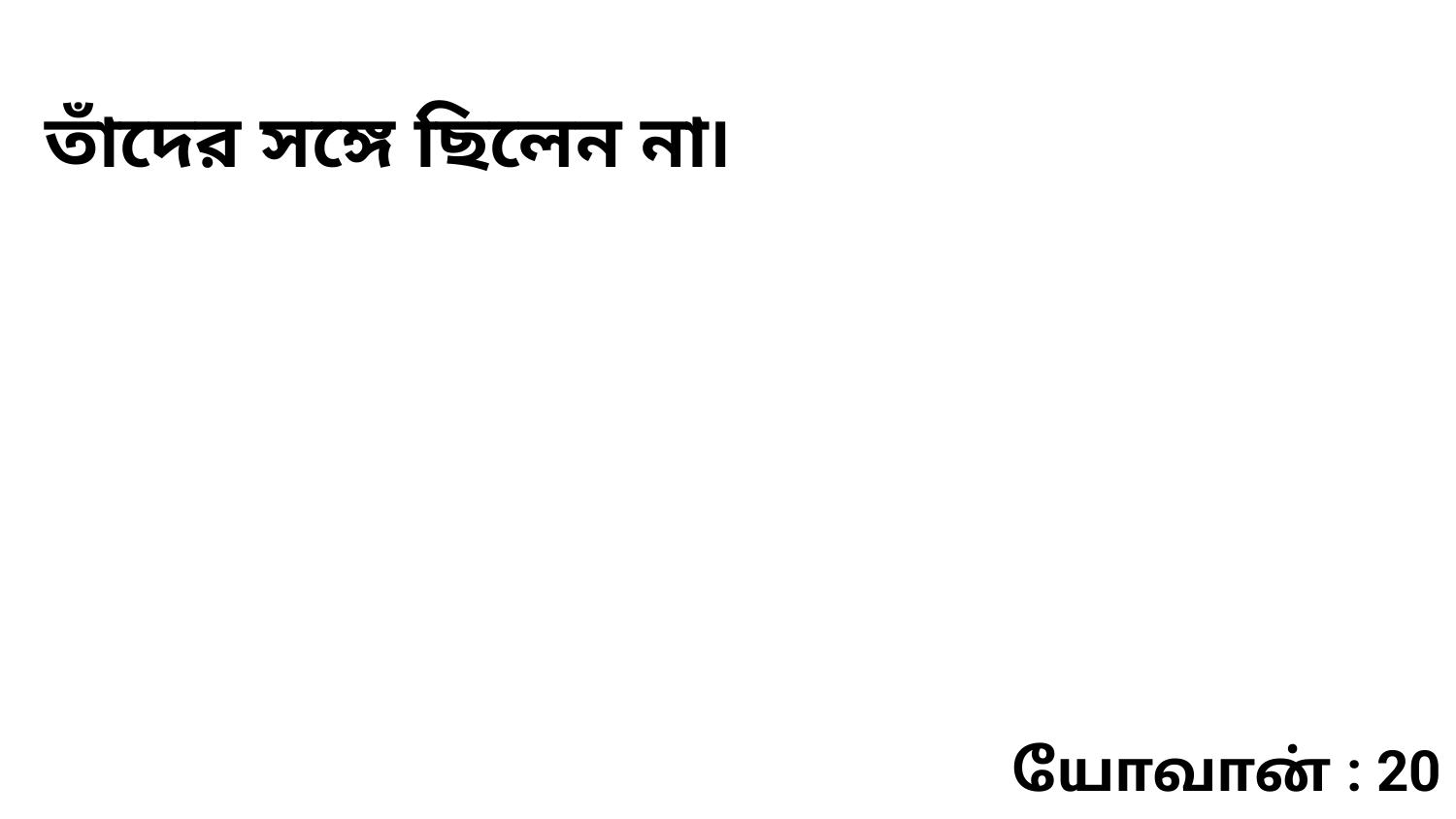

তাঁদের সঙ্গে ছিলেন না৷
யோவான் : 20